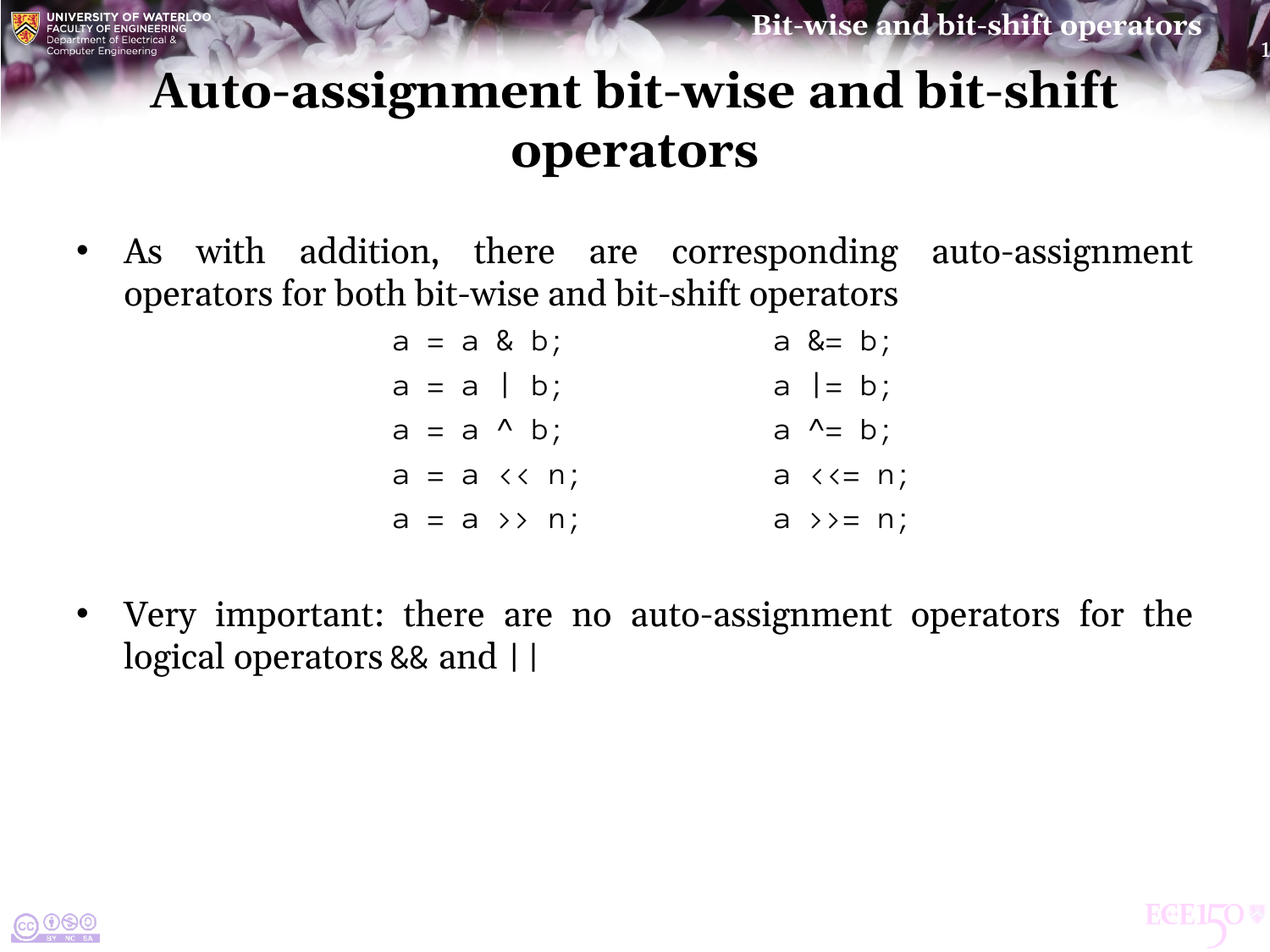

# Auto-assignment bit-wise and bit-shift operators
As with addition, there are corresponding auto-assignment operators for both bit-wise and bit-shift operators
		a = a & b;		a &= b;
		a = a | b;		a |= b;
		a = a ^ b;		a ^= b;
		a = a << n;		a <<= n;
		a = a >> n;		a >>= n;

Very important: there are no auto-assignment operators for the logical operators && and ||